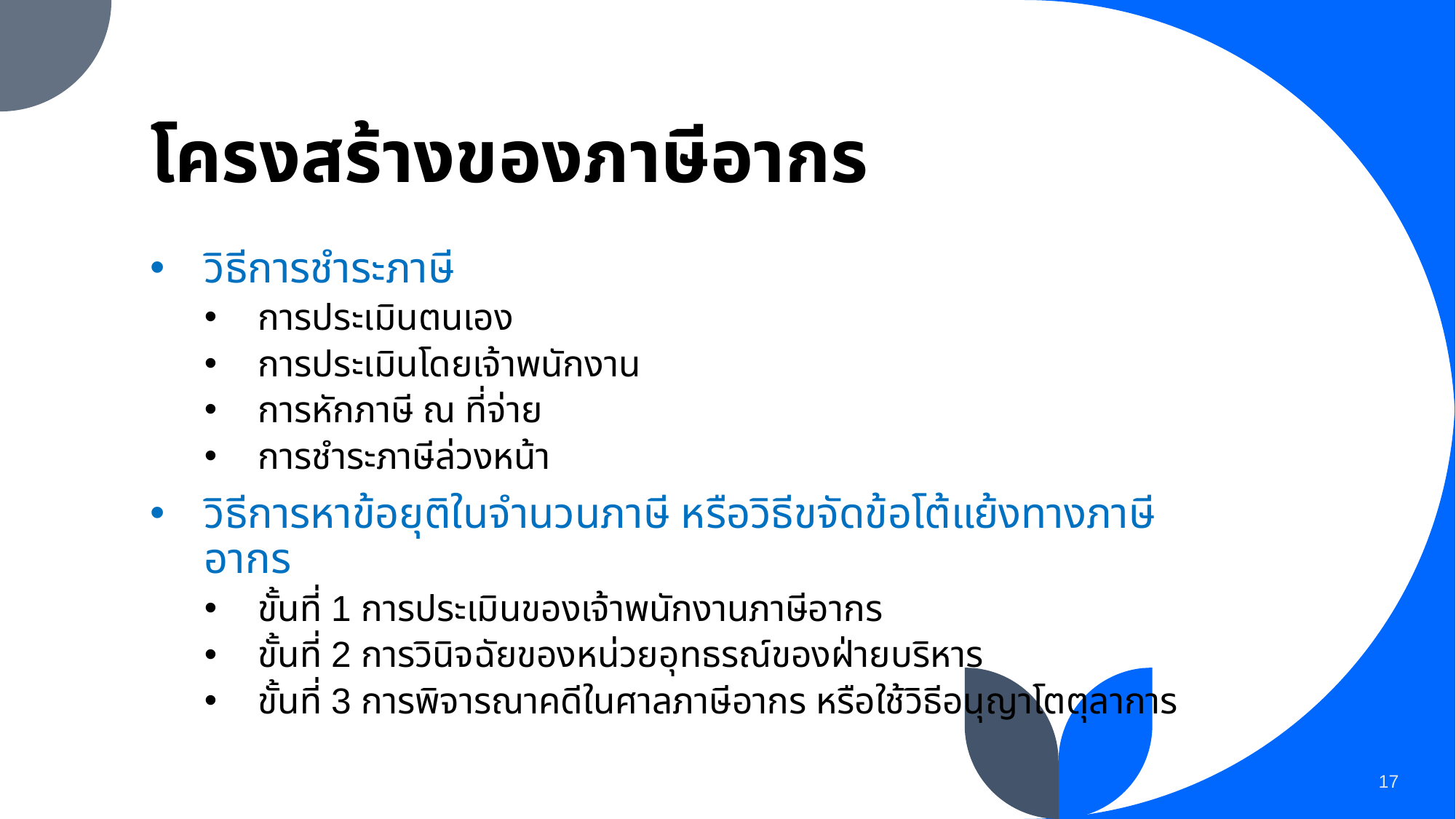

# โครงสร้างของภาษีอากร
วิธีการชำระภาษี
การประเมินตนเอง
การประเมินโดยเจ้าพนักงาน
การหักภาษี ณ ที่จ่าย
การชำระภาษีล่วงหน้า
วิธีการหาข้อยุติในจำนวนภาษี หรือวิธีขจัดข้อโต้แย้งทางภาษีอากร
ขั้นที่ 1 การประเมินของเจ้าพนักงานภาษีอากร
ขั้นที่ 2 การวินิจฉัยของหน่วยอุทธรณ์ของฝ่ายบริหาร
ขั้นที่ 3 การพิจารณาคดีในศาลภาษีอากร หรือใช้วิธีอนุญาโตตุลาการ
17